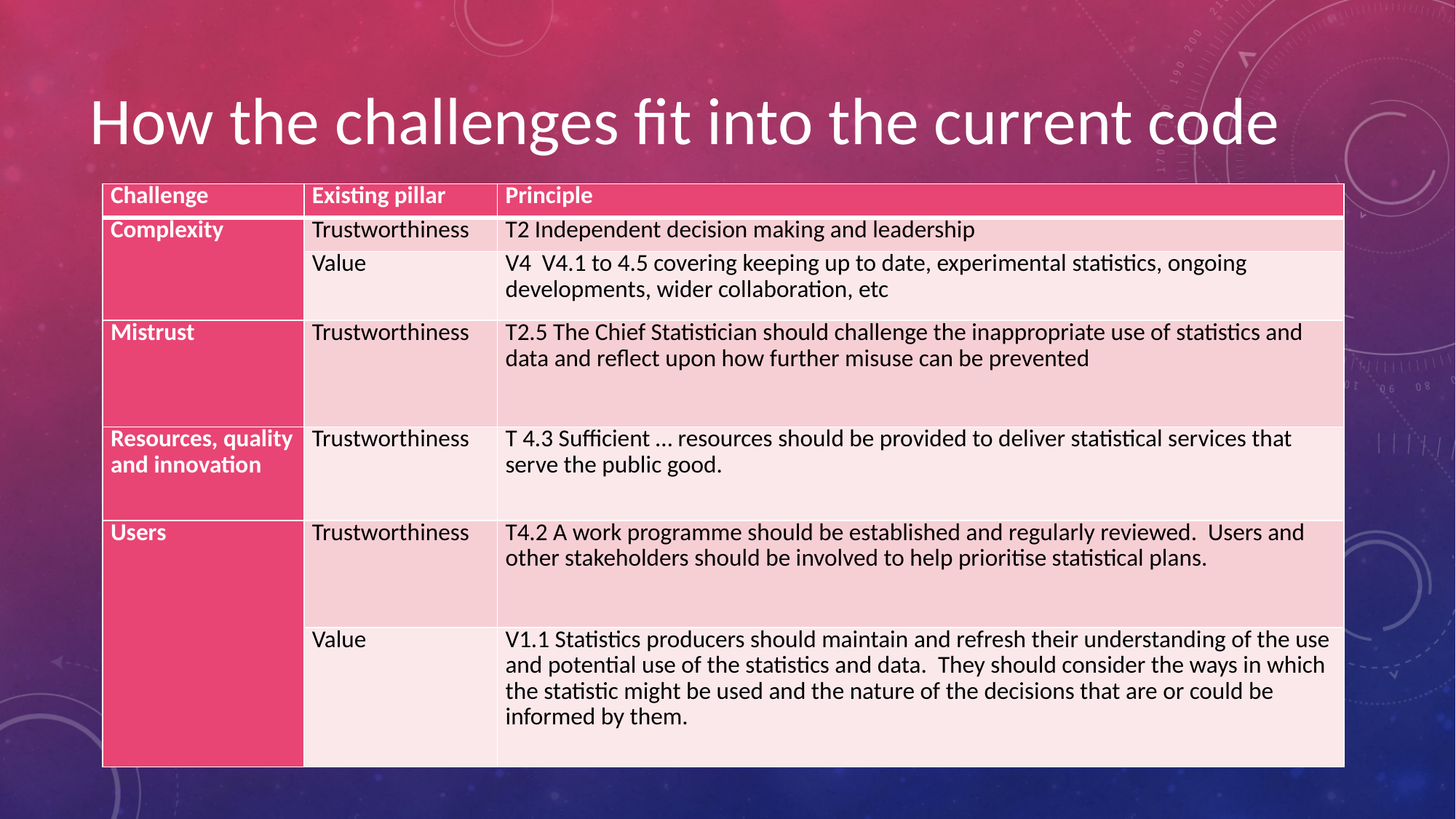

# How the challenges fit into the current code
| Challenge | Existing pillar | Principle |
| --- | --- | --- |
| Complexity | Trustworthiness | T2 Independent decision making and leadership |
|  | Value | V4 V4.1 to 4.5 covering keeping up to date, experimental statistics, ongoing developments, wider collaboration, etc |
| Mistrust | Trustworthiness | T2.5 The Chief Statistician should challenge the inappropriate use of statistics and data and reflect upon how further misuse can be prevented |
| Resources, quality and innovation | Trustworthiness | T 4.3 Sufficient … resources should be provided to deliver statistical services that serve the public good. |
| Users | Trustworthiness | T4.2 A work programme should be established and regularly reviewed. Users and other stakeholders should be involved to help prioritise statistical plans. |
|  | Value | V1.1 Statistics producers should maintain and refresh their understanding of the use and potential use of the statistics and data. They should consider the ways in which the statistic might be used and the nature of the decisions that are or could be informed by them. |